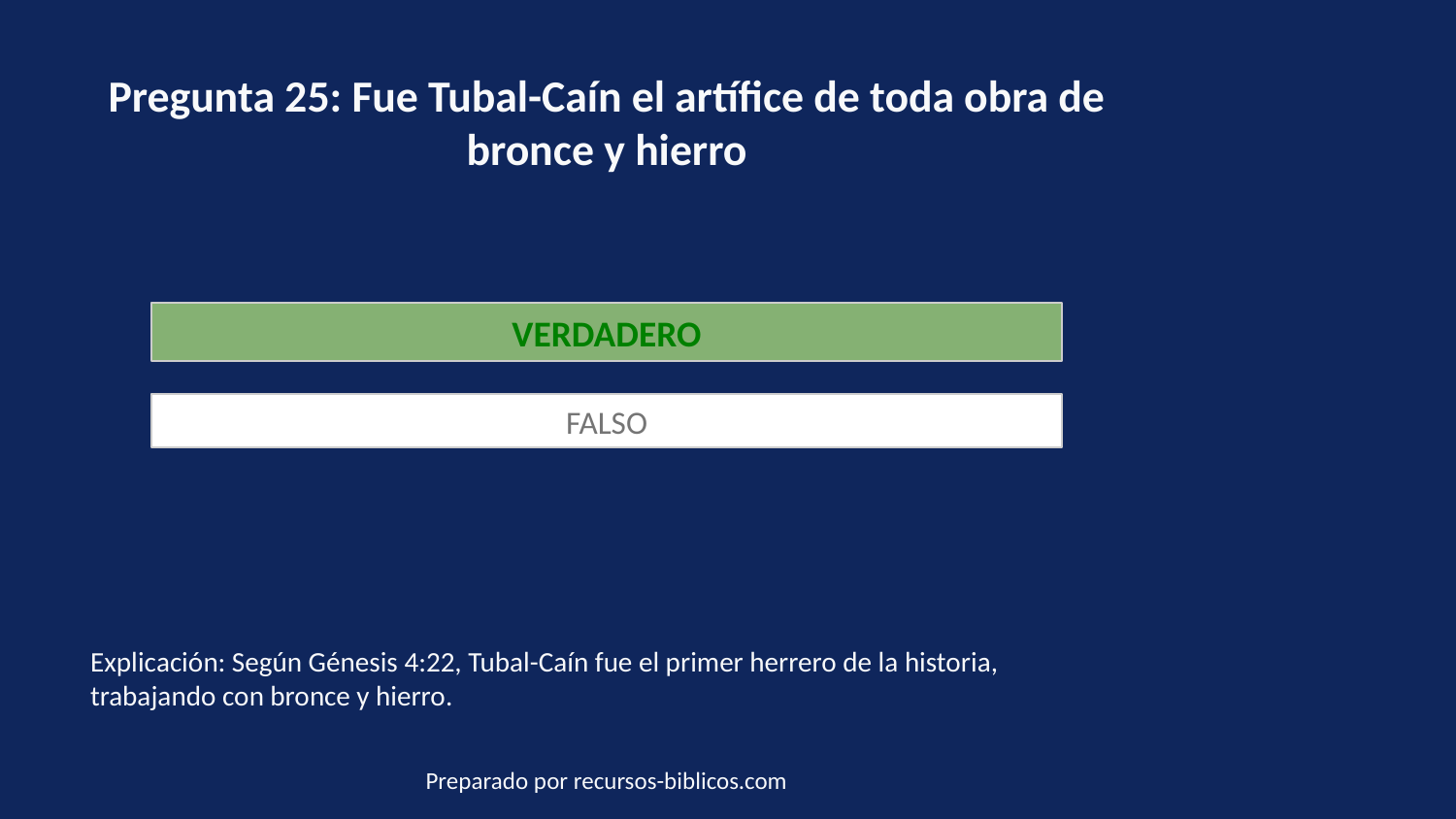

Pregunta 25: Fue Tubal-Caín el artífice de toda obra de bronce y hierro
VERDADERO
FALSO
Explicación: Según Génesis 4:22, Tubal-Caín fue el primer herrero de la historia, trabajando con bronce y hierro.
Preparado por recursos-biblicos.com